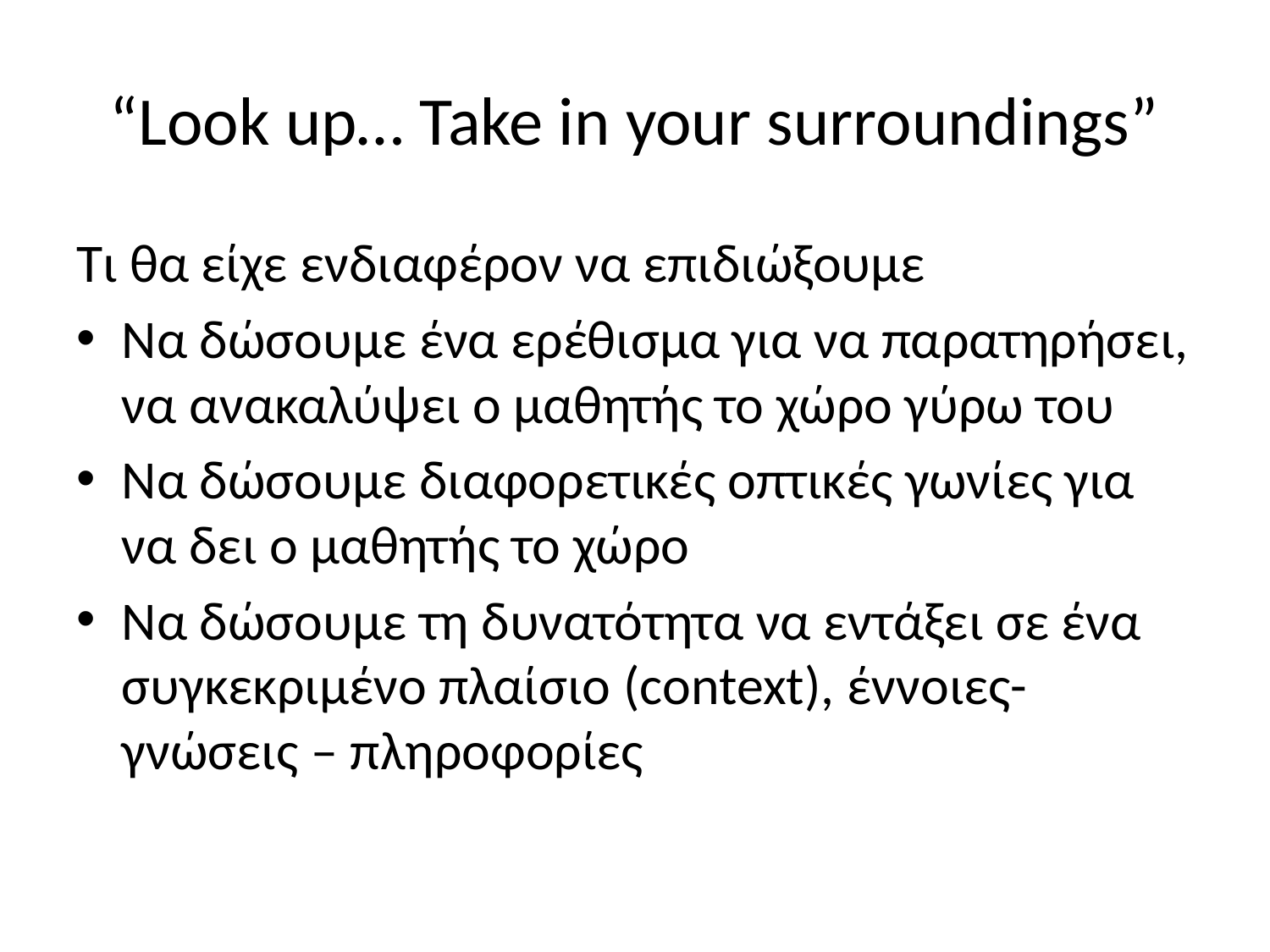

# “Look up… Take in your surroundings”
Τι θα είχε ενδιαφέρον να επιδιώξουμε
Να δώσουμε ένα ερέθισμα για να παρατηρήσει, να ανακαλύψει ο μαθητής το χώρο γύρω του
Να δώσουμε διαφορετικές οπτικές γωνίες για να δει ο μαθητής το χώρο
Να δώσουμε τη δυνατότητα να εντάξει σε ένα συγκεκριμένο πλαίσιο (context), έννοιες- γνώσεις – πληροφορίες